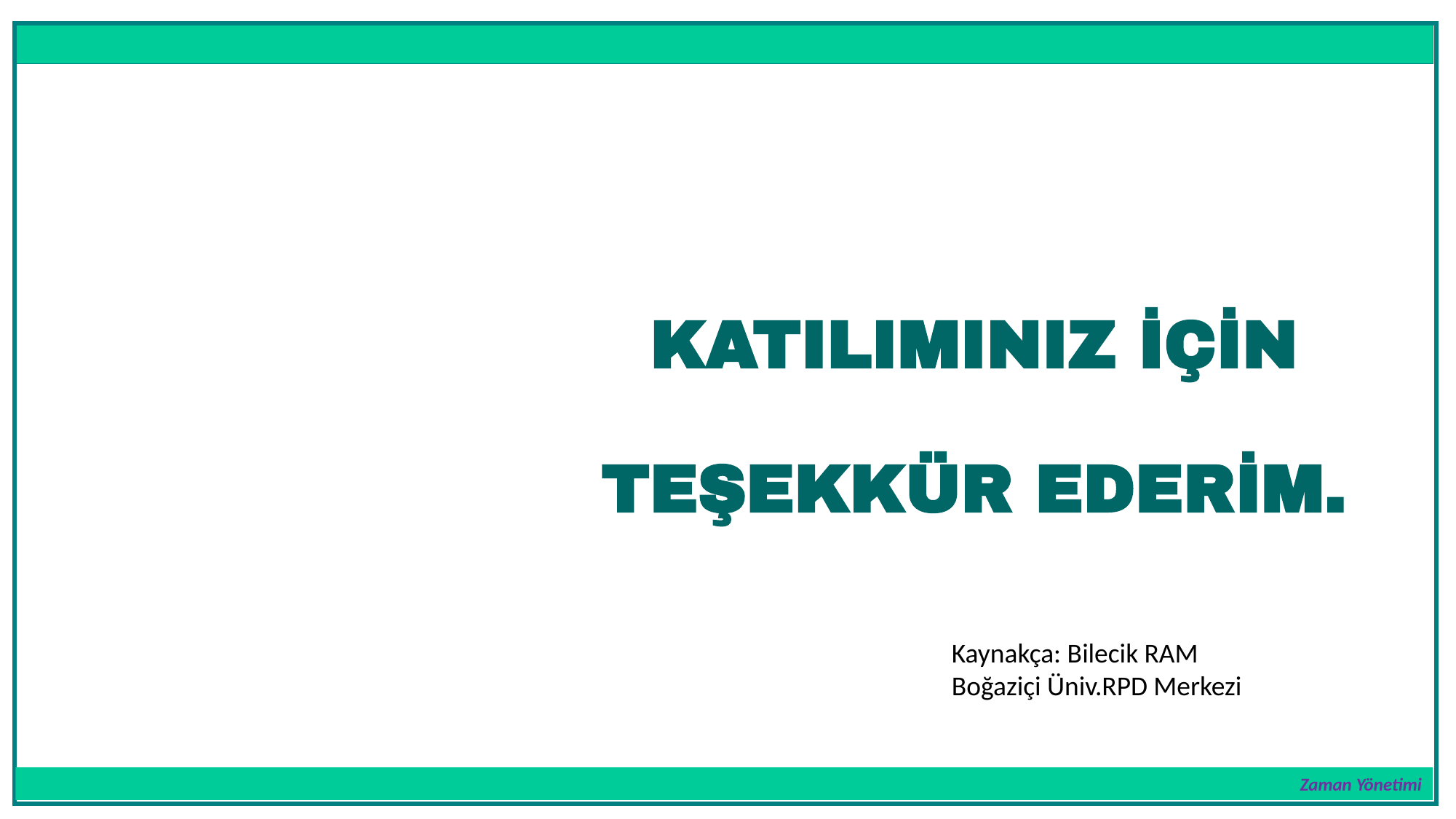

Zaman Yönetimi
KATILIMINIZ İÇİN
TEŞEKKÜR EDERİM.
                                             Kaynakça: Bilecik RAM
                                             Boğaziçi Üniv.RPD Merkezi